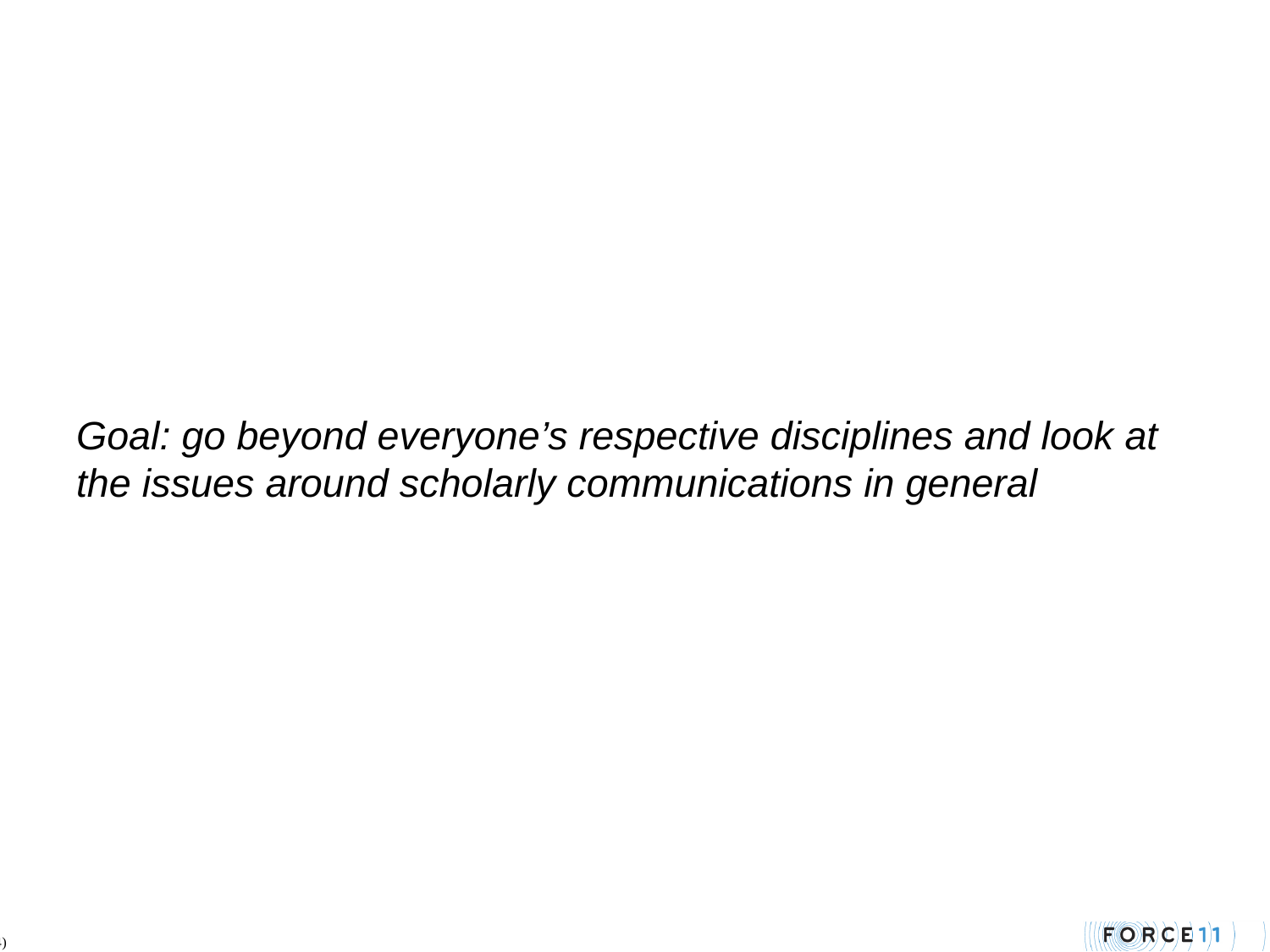

# Goal: go beyond everyone’s respective disciplines and look at the issues around scholarly communications in general